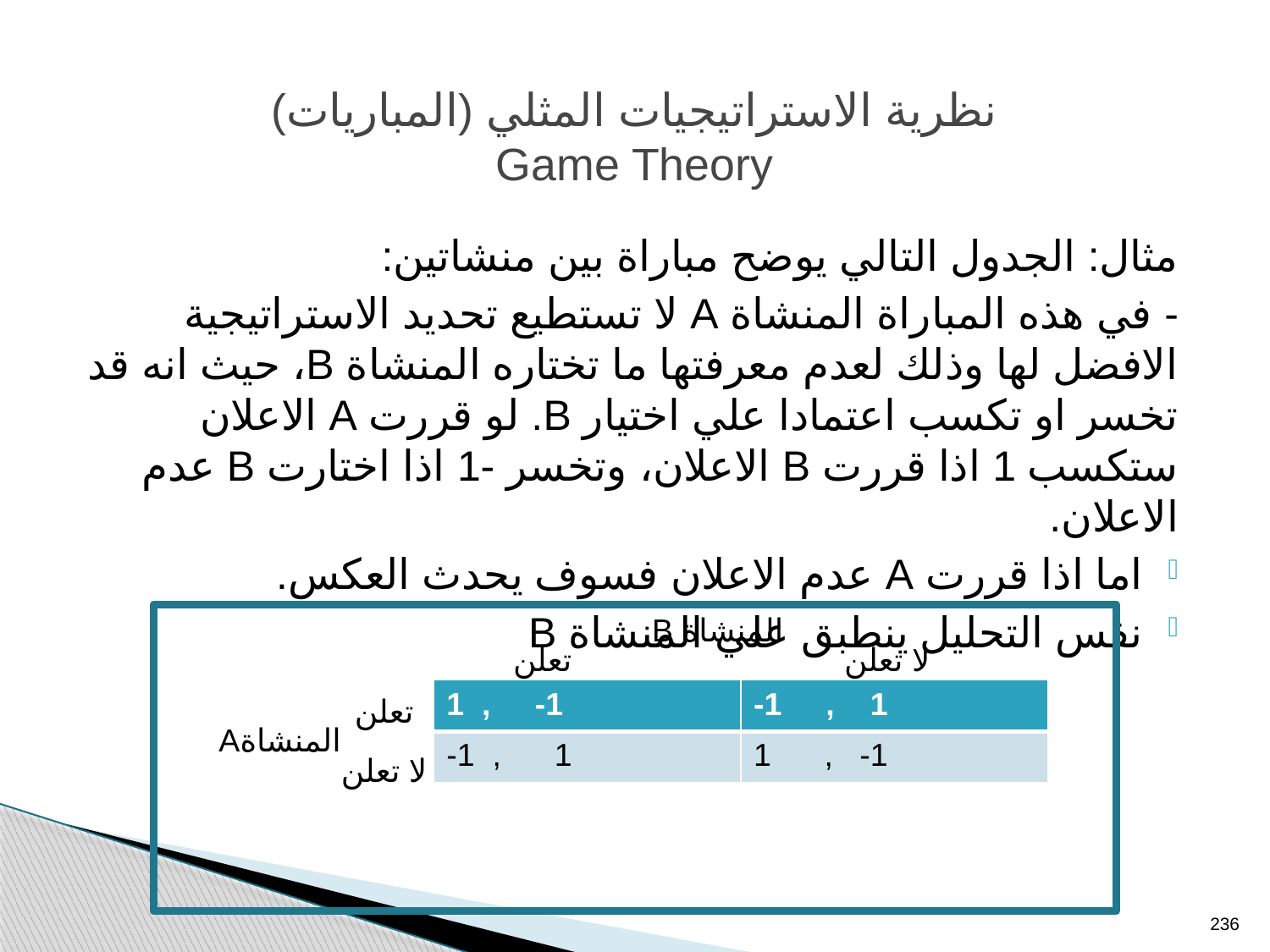

# نظرية الاستراتيجيات المثلي (المباريات) Game Theory
مثال: الجدول التالي يوضح مباراة بين منشاتين:
- في هذه المباراة المنشاة A لا تستطيع تحديد الاستراتيجية الافضل لها وذلك لعدم معرفتها ما تختاره المنشاة B، حيث انه قد تخسر او تكسب اعتمادا علي اختيار B. لو قررت A الاعلان ستكسب 1 اذا قررت B الاعلان، وتخسر -1 اذا اختارت B عدم الاعلان.
اما اذا قررت A عدم الاعلان فسوف يحدث العكس.
نفس التحليل ينطبق علي المنشاة B
المنشاة B

لا تعلن
تعلن
| 1 , -1 | -1 , 1 |
| --- | --- |
| -1 , 1 | 1 , -1 |
تعلن
المنشاةA
لا تعلن
236